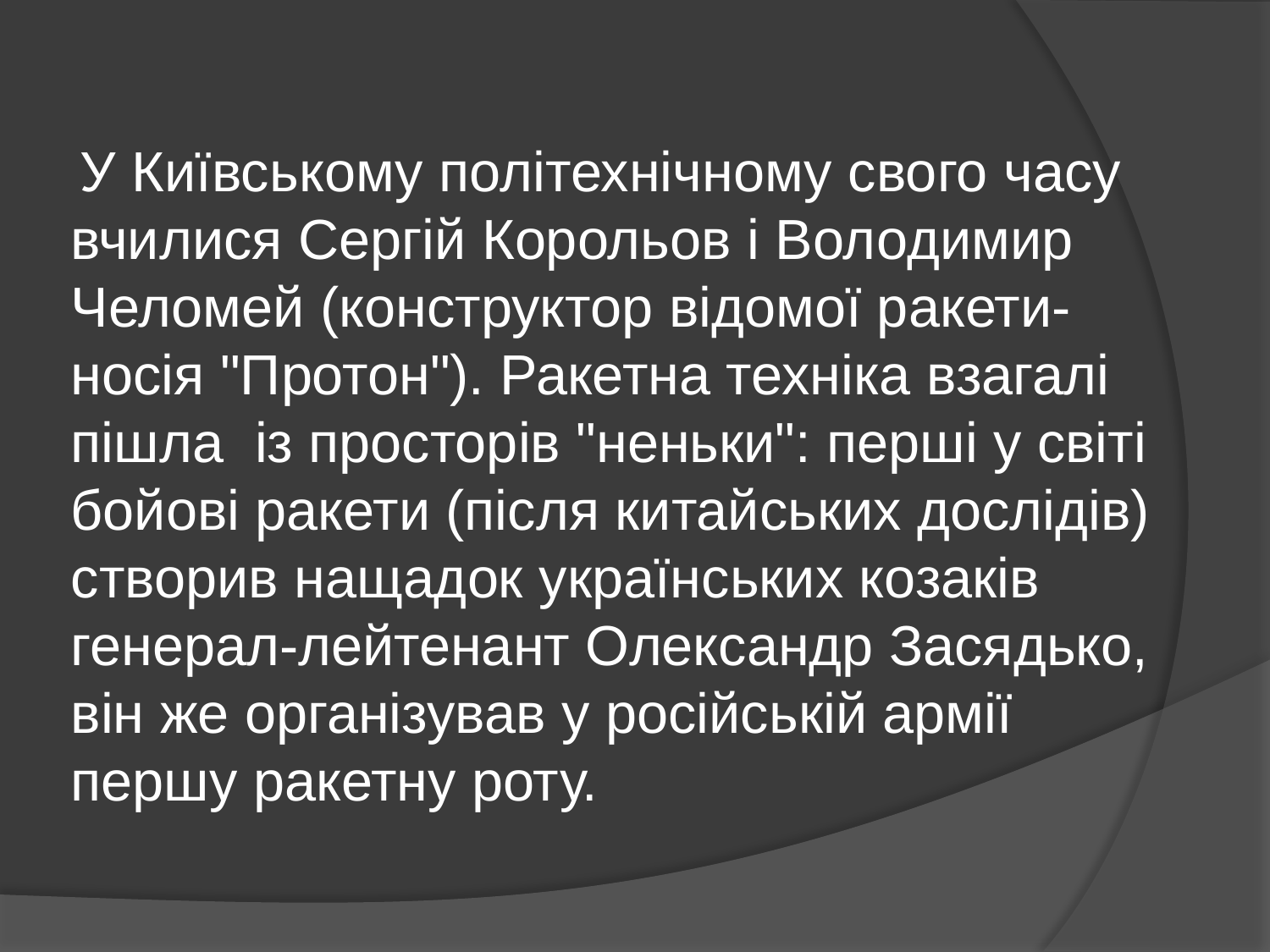

У Київському політехнічному свого часу вчилися Сергій Корольов і Володимир Челомей (конструктор відомої ракети-носія "Протон"). Ракетна техніка взагалі пішла  із просторів "неньки": перші у світі бойові ракети (після китайських дослідів) створив нащадок українських козаків генерал-лейтенант Олександр Засядько, він же організував у російській армії першу ракетну роту.